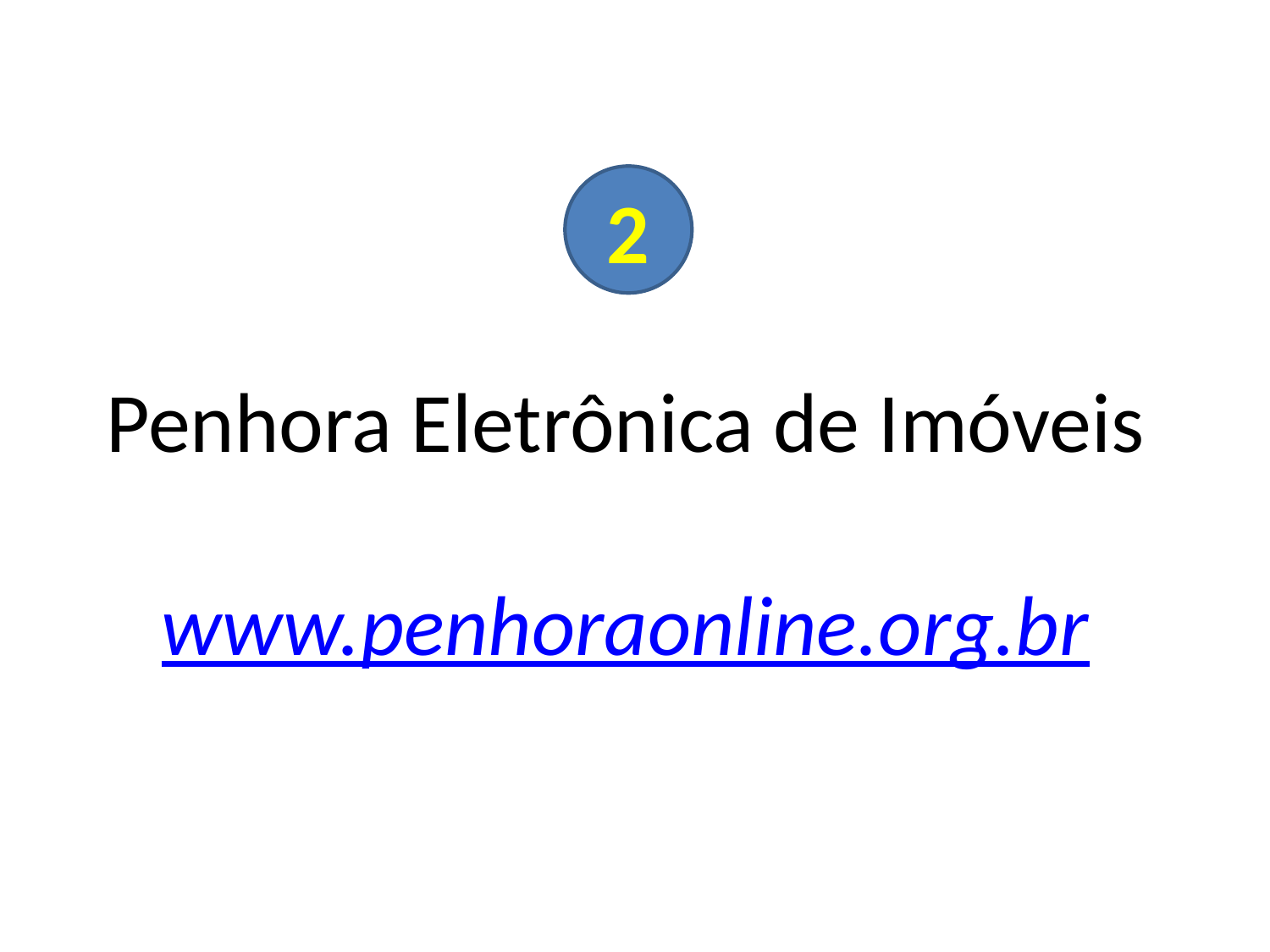

# Penhora Eletrônica de Imóveis www.penhoraonline.org.br
2